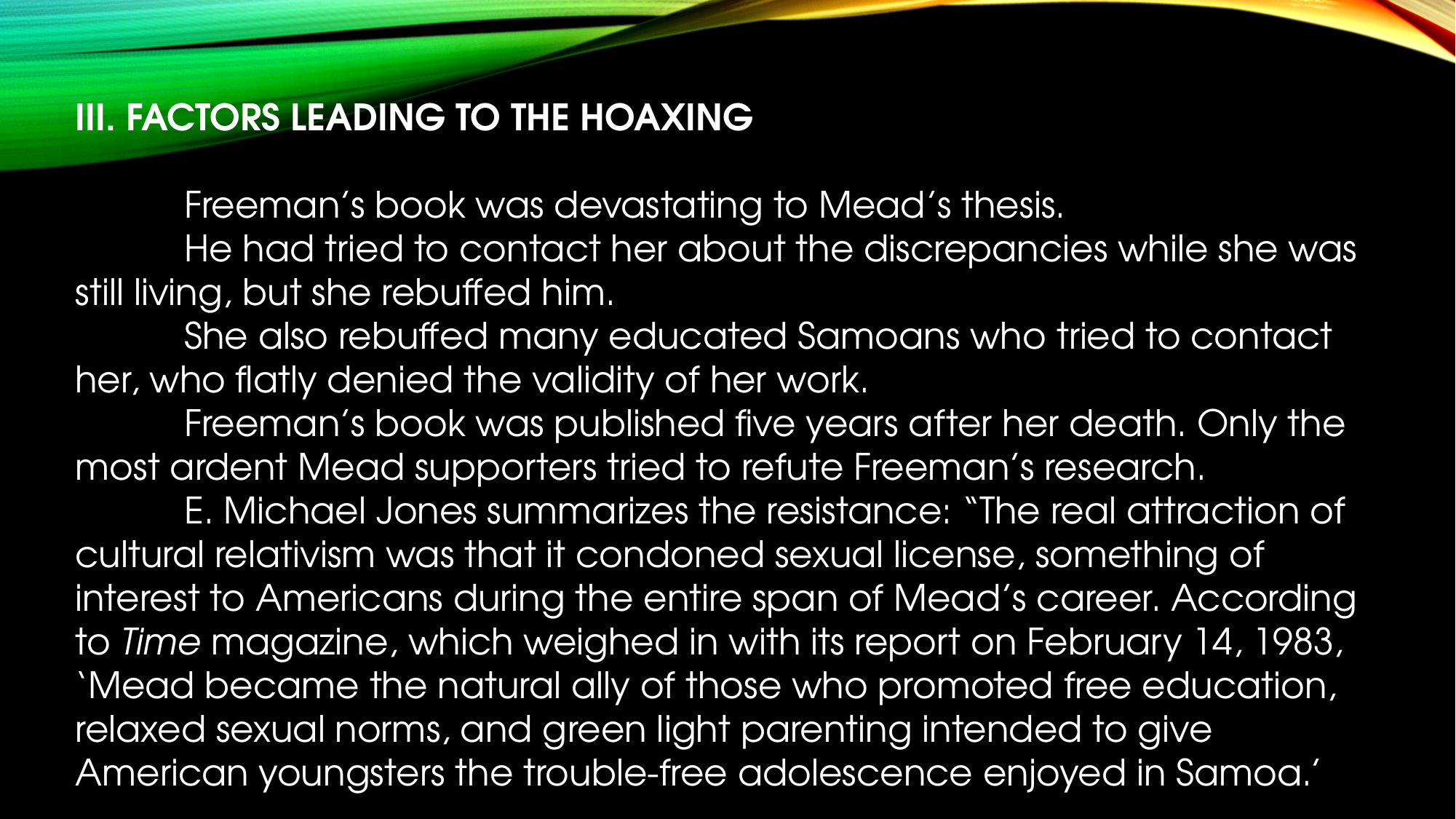

III. FACTORS LEADING TO THE HOAXING

	Freeman’s book was devastating to Mead’s thesis.
	He had tried to contact her about the discrepancies while she was still living, but she rebuffed him.
	She also rebuffed many educated Samoans who tried to contact her, who flatly denied the validity of her work.
	Freeman’s book was published five years after her death. Only the most ardent Mead supporters tried to refute Freeman’s research.
	E. Michael Jones summarizes the resistance: “The real attraction of cultural relativism was that it condoned sexual license, something of interest to Americans during the entire span of Mead’s career. According to Time magazine, which weighed in with its report on February 14, 1983, ‘Mead became the natural ally of those who promoted free education, relaxed sexual norms, and green light parenting intended to give American youngsters the trouble-free adolescence enjoyed in Samoa.’